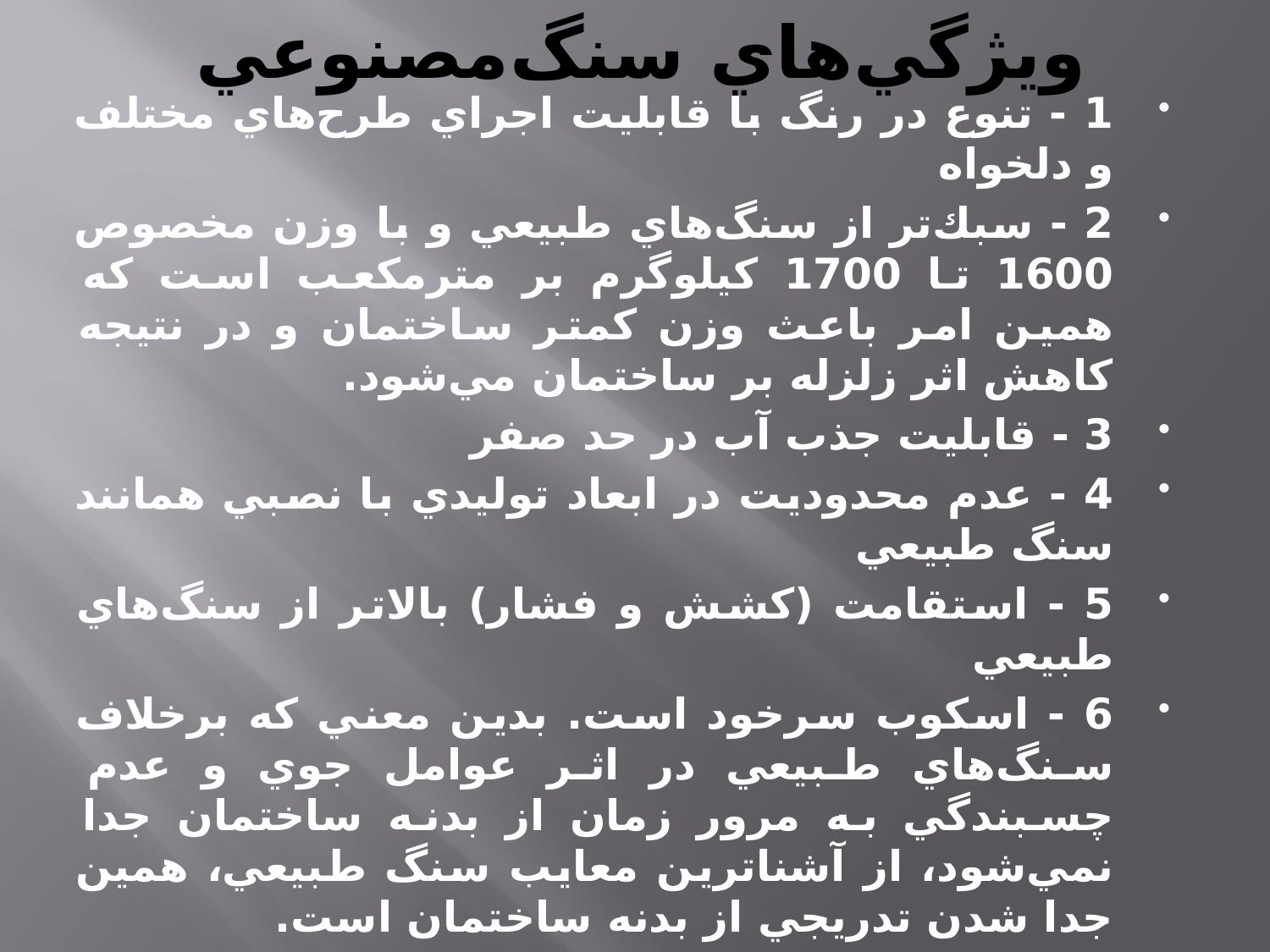

# ويژگي‌هاي سنگ‌مصنوعي
1 - تنوع در رنگ با قابليت اجراي طرح‌هاي مختلف و دلخواه
2 - سبك‌تر از سنگ‌هاي طبيعي و با وزن مخصوص 1600 تا 1700 كيلوگرم بر مترمكعب است كه همين امر باعث وزن كمتر ساختمان و در نتيجه كاهش اثر زلزله بر ساختمان مي‌شود.
3 - قابليت جذب آب در حد صفر
4 - عدم محدوديت در ابعاد توليدي با نصبي همانند سنگ طبيعي
5 - استقامت (كشش و فشار) بالاتر از سنگ‌هاي طبيعي
6 - اسكوب سرخود است. بدين معني كه برخلاف سنگ‌هاي طبيعي در اثر عوامل جوي و عدم چسبندگي به مرور زمان از بدنه ساختمان جدا نمي‌شود، از آشناترين معايب سنگ طبيعي، همين جدا شدن تدريجي از بدنه ساختمان است.
7 - مقاومت بالا در برابر عوامل جوي
8 - استحكام و انسجام بالا
9 - تنوع‌پذيري بالا
10 - نصب راحت و بدون دردسر